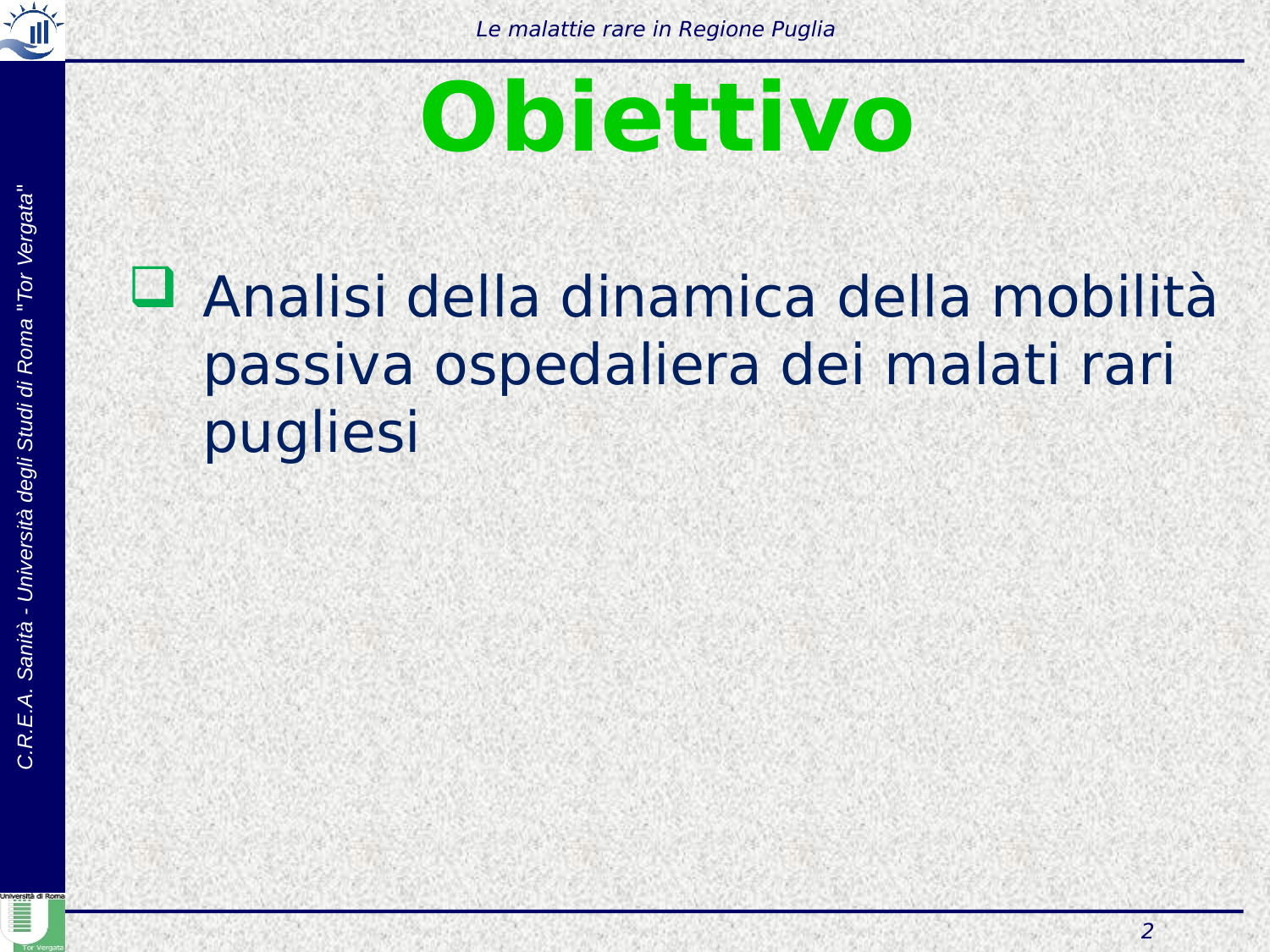

Le malattie rare in Regione Puglia
# Obiettivo
Analisi della dinamica della mobilità passiva ospedaliera dei malati rari pugliesi
2